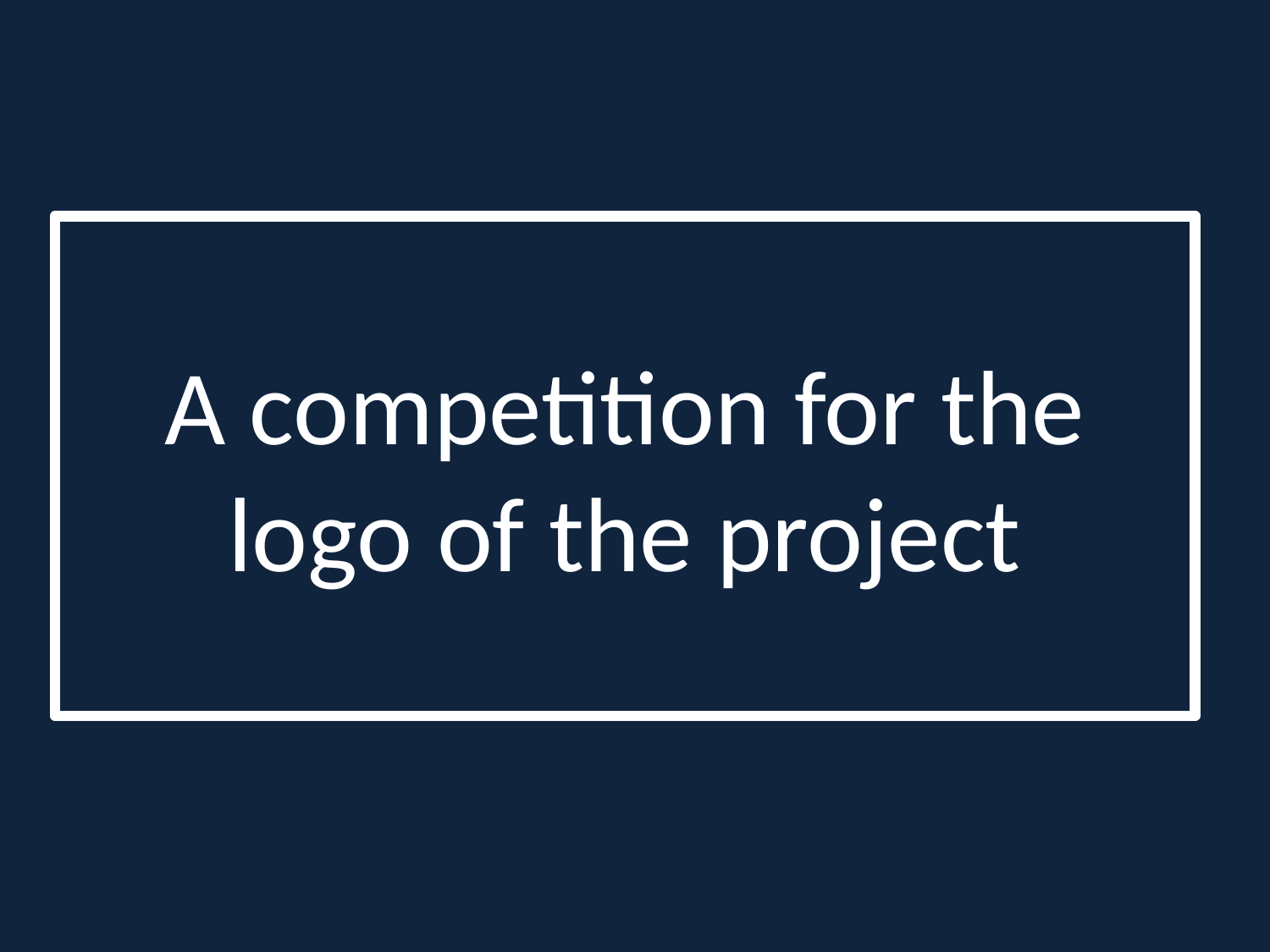

# A competition for the logo of the project